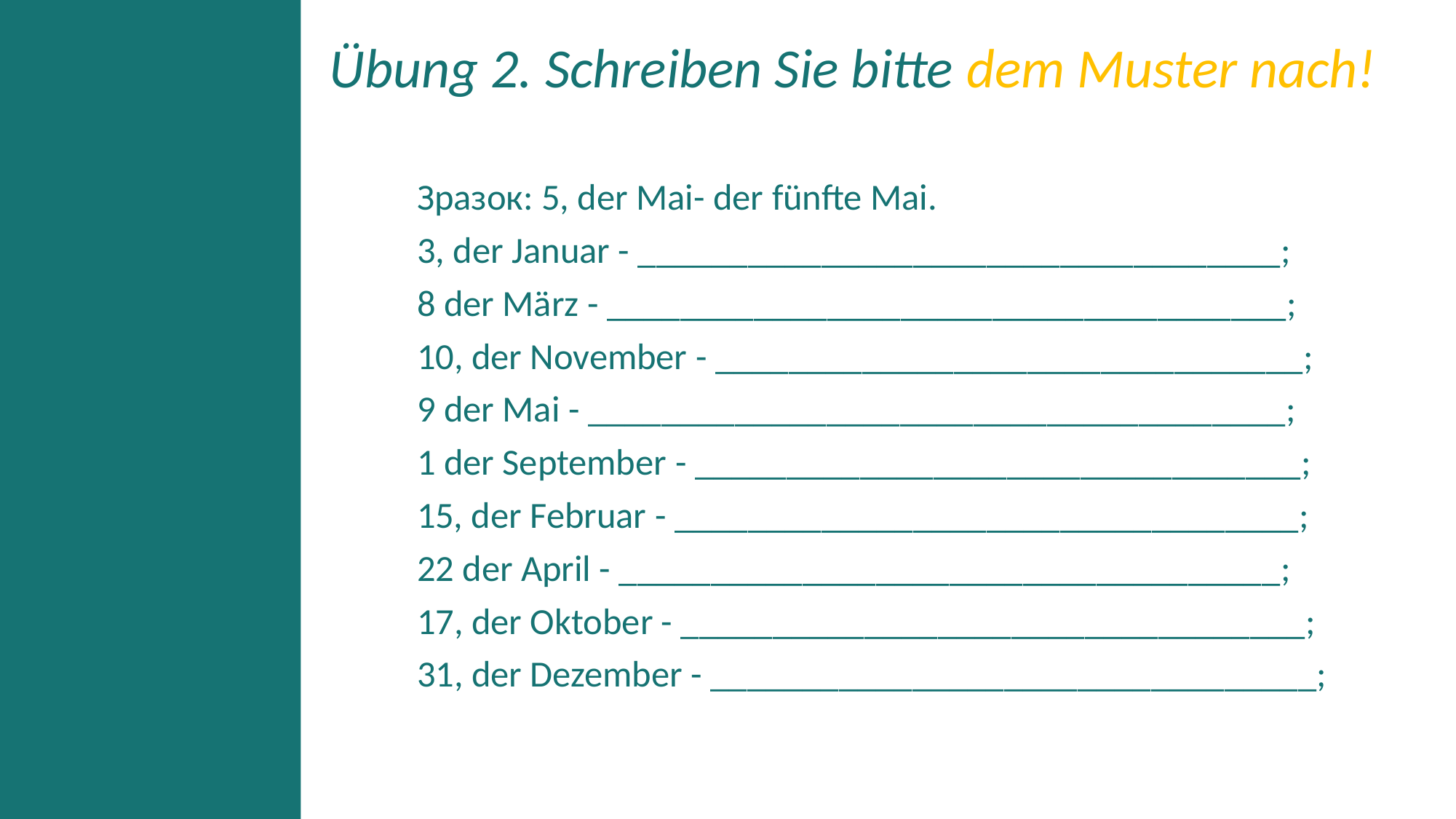

# Übung 2. Schreiben Sie bitte dem Muster nach!
Зразок: 5, der Mai- der fünfte Mai.
3, der Januar - ___________________________________;
8 der März - _____________________________________;
10, der November - ________________________________;
9 der Mai - ______________________________________;
1 der September - _________________________________;
15, der Februar - __________________________________;
22 der April - ____________________________________;
17, der Oktober - __________________________________;
31, der Dezember - _________________________________;